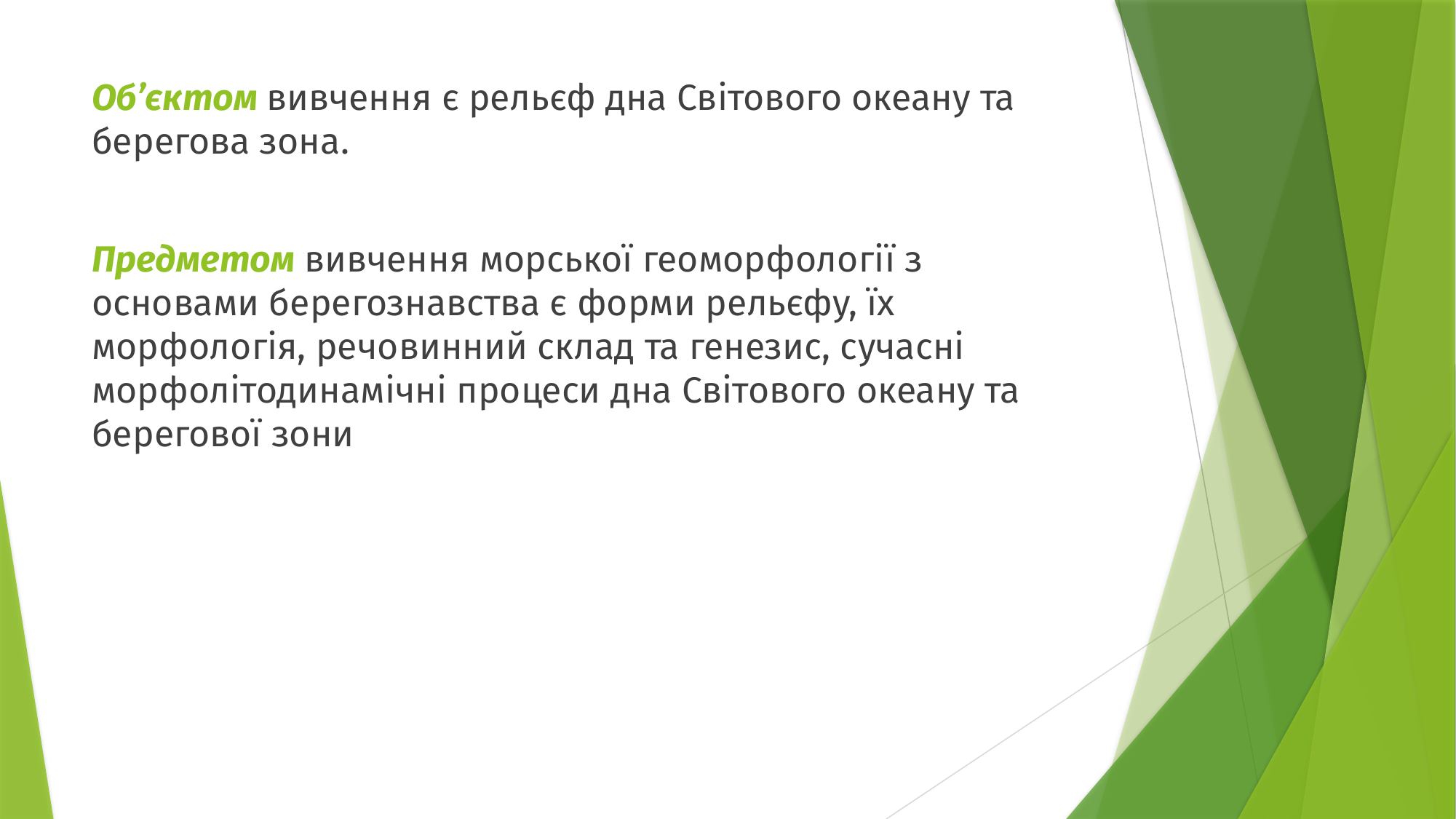

Об’єктом вивчення є рельєф дна Світового океану та берегова зона.

Предметом вивчення морської геоморфології з основами берегознавства є форми рельєфу, їх морфологія, речовинний склад та генезис, сучасні морфолітодинамічні процеси дна Світового океану та берегової зони